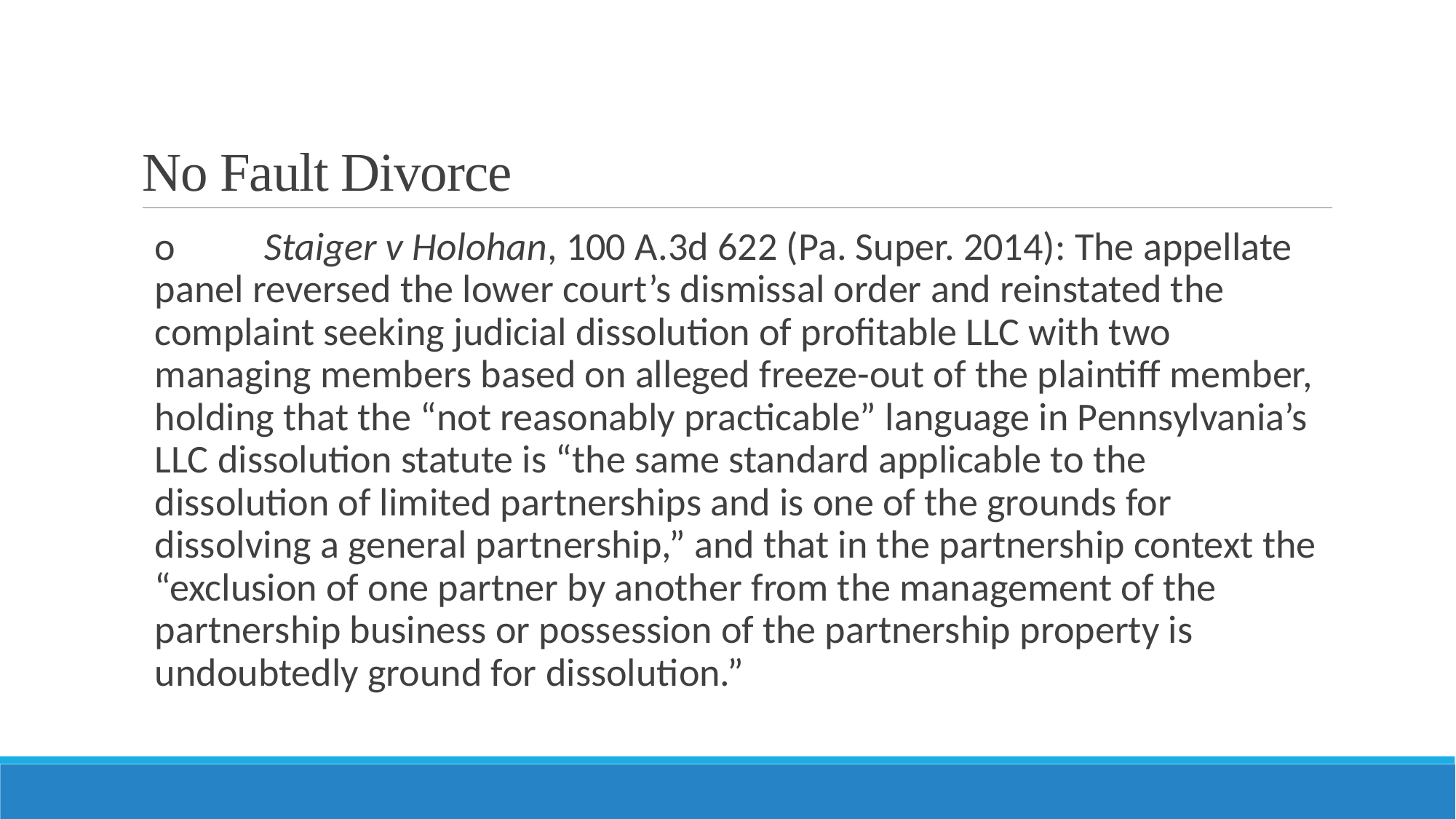

# No Fault Divorce
o	Staiger v Holohan, 100 A.3d 622 (Pa. Super. 2014): The appellate panel reversed the lower court’s dismissal order and reinstated the complaint seeking judicial dissolution of profitable LLC with two managing members based on alleged freeze-out of the plaintiff member, holding that the “not reasonably practicable” language in Pennsylvania’s LLC dissolution statute is “the same standard applicable to the dissolution of limited partnerships and is one of the grounds for dissolving a general partnership,” and that in the partnership context the “exclusion of one partner by another from the management of the partnership business or possession of the partnership property is undoubtedly ground for dissolution.”